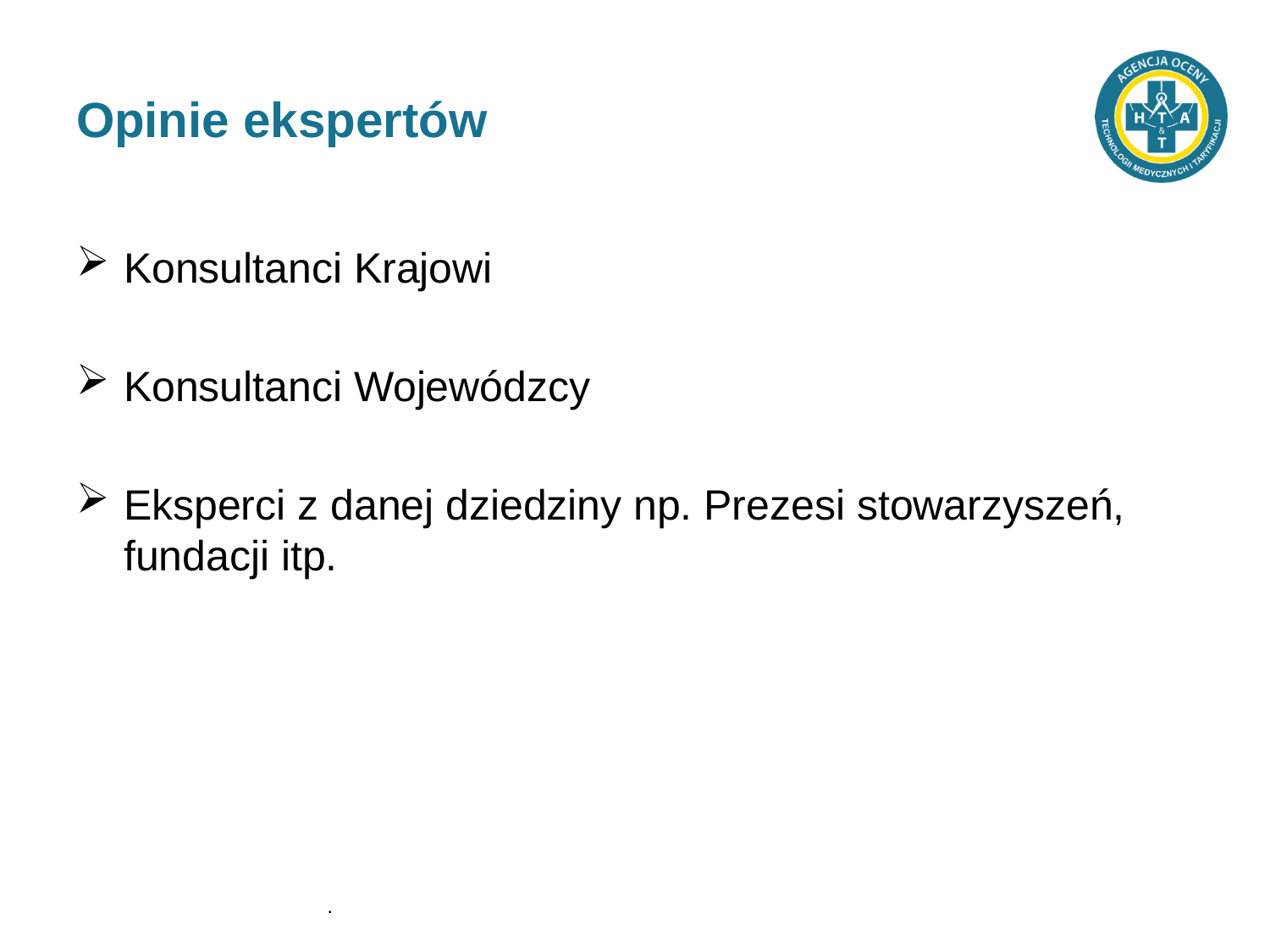

# Opinie ekspertów
Konsultanci Krajowi

Konsultanci Wojewódzcy

Eksperci z danej dziedziny np. Prezesi stowarzyszeń, fundacji itp.